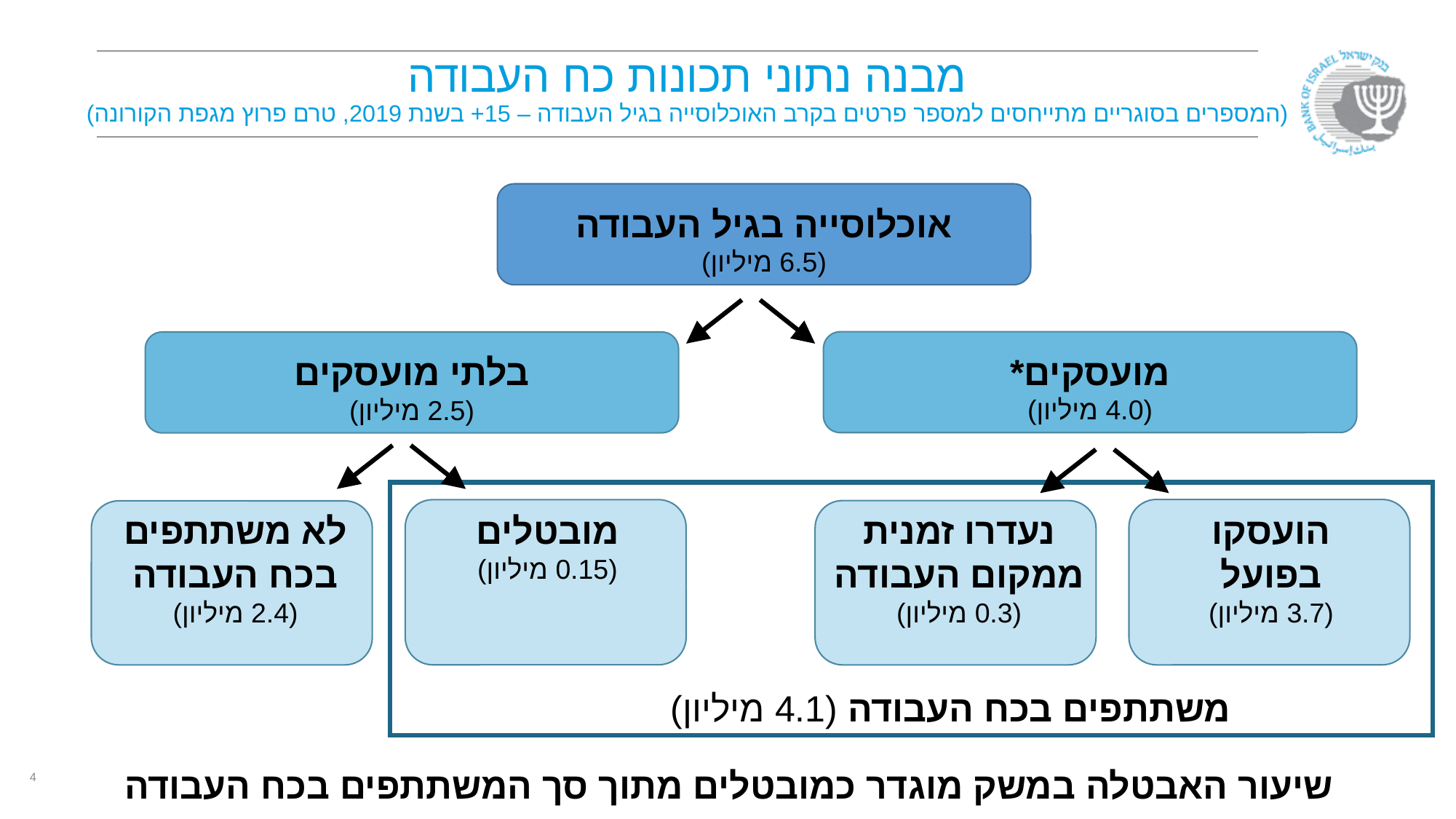

# מבנה נתוני תכונות כח העבודה (המספרים בסוגריים מתייחסים למספר פרטים בקרב האוכלוסייה בגיל העבודה – 15+ בשנת 2019, טרם פרוץ מגפת הקורונה)

אוכלוסייה בגיל העבודה
(6.5 מיליון)

מועסקים*
(4.0 מיליון)
בלתי מועסקים
(2.5 מיליון)

נעדרו זמנית ממקום העבודה
(0.3 מיליון)
הועסקו בפועל
(3.7 מיליון)
לא משתתפים בכח העבודה
(2.4 מיליון)
מובטלים
(0.15 מיליון)
משתתפים בכח העבודה (4.1 מיליון)
4
שיעור האבטלה במשק מוגדר כמובטלים מתוך סך המשתתפים בכח העבודה